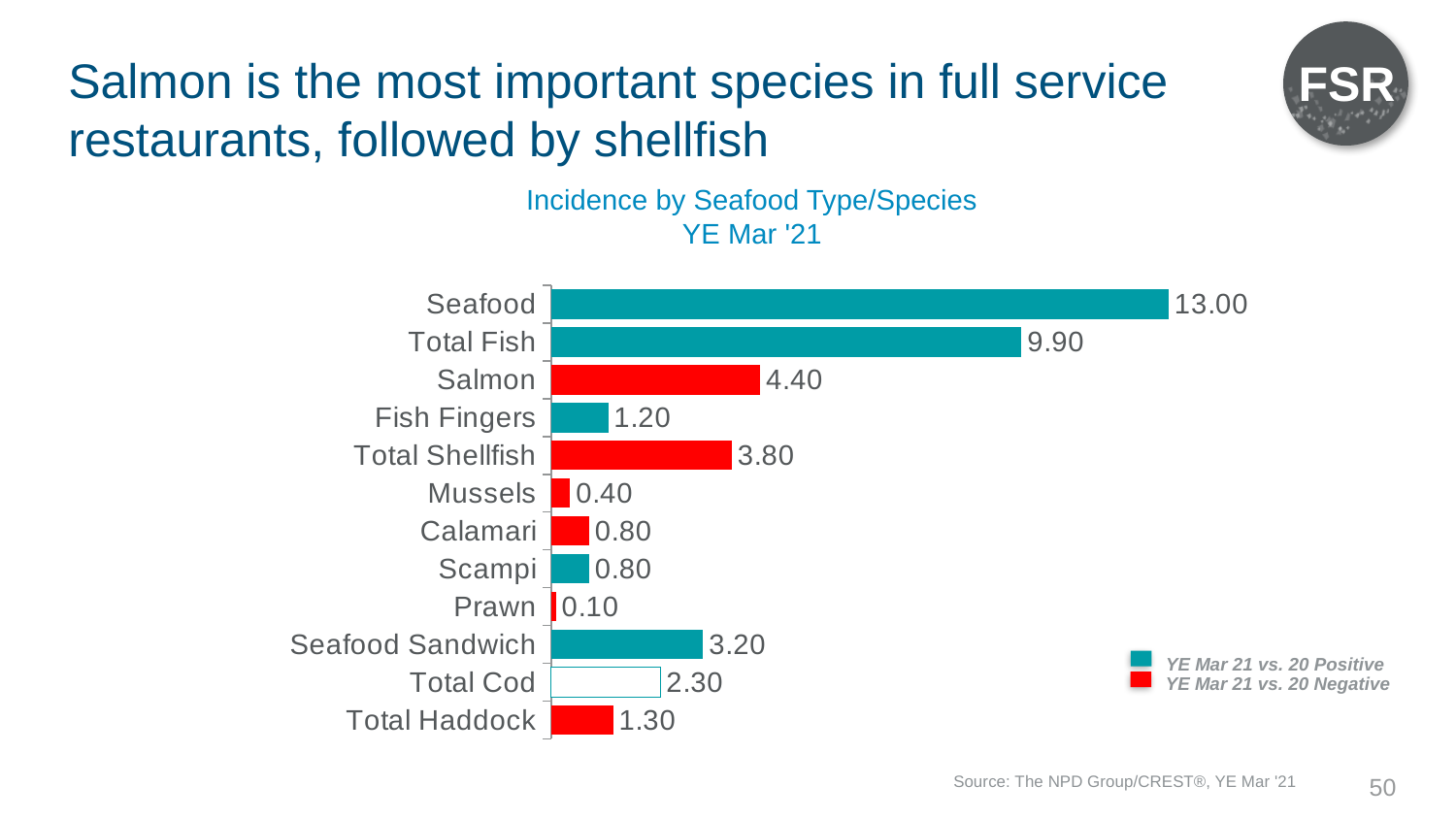

FSR
# Salmon is the most important species in full service restaurants, followed by shellfish
Incidence by Seafood Type/Species
YE Mar '21

### Chart

| Category | Column1 |
|---|---|
| Seafood | 13.0 |
| Total Fish | 9.9 |
| Salmon | 4.4 |
| Fish Fingers | 1.2 |
| Total Shellfish | 3.8 |
| Mussels | 0.4 |
| Calamari | 0.8 |
| Scampi | 0.8 |
| Prawn | 0.1 |
| Seafood Sandwich | 3.2 |
| Total Cod | 2.3 |
| Total Haddock | 1.3 |
YE Mar 21 vs. 20 Positive

YE Mar 21 vs. 20 Negative

Source: The NPD Group/CREST®, YE Mar '21
50